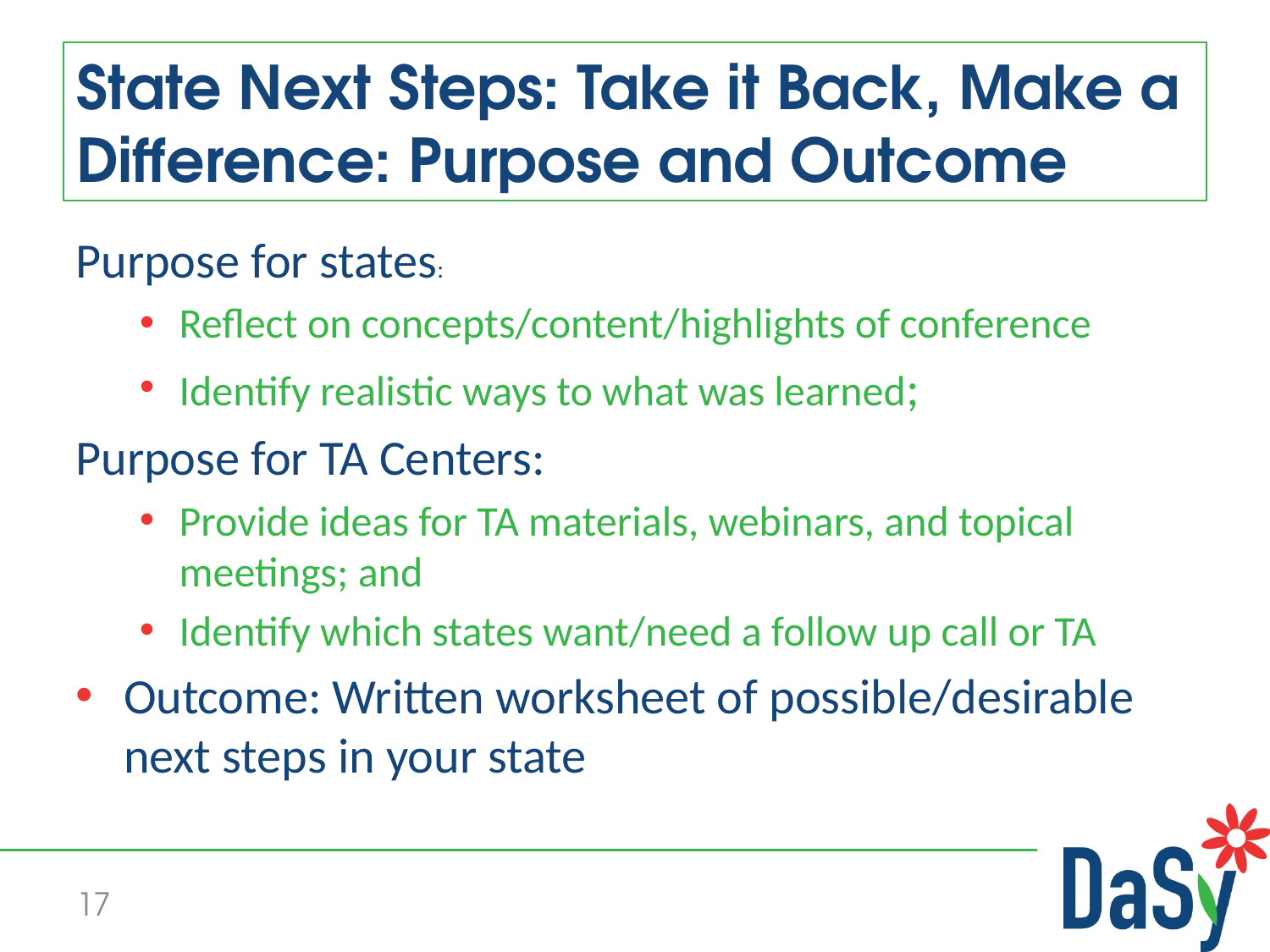

# State Next Steps: Take it Back, Make a Difference: Purpose and Outcome
Purpose for states:
Reflect on concepts/content/highlights of conference
Identify realistic ways to what was learned;
Purpose for TA Centers:
Provide ideas for TA materials, webinars, and topical meetings; and
Identify which states want/need a follow up call or TA
Outcome: Written worksheet of possible/desirable next steps in your state
17